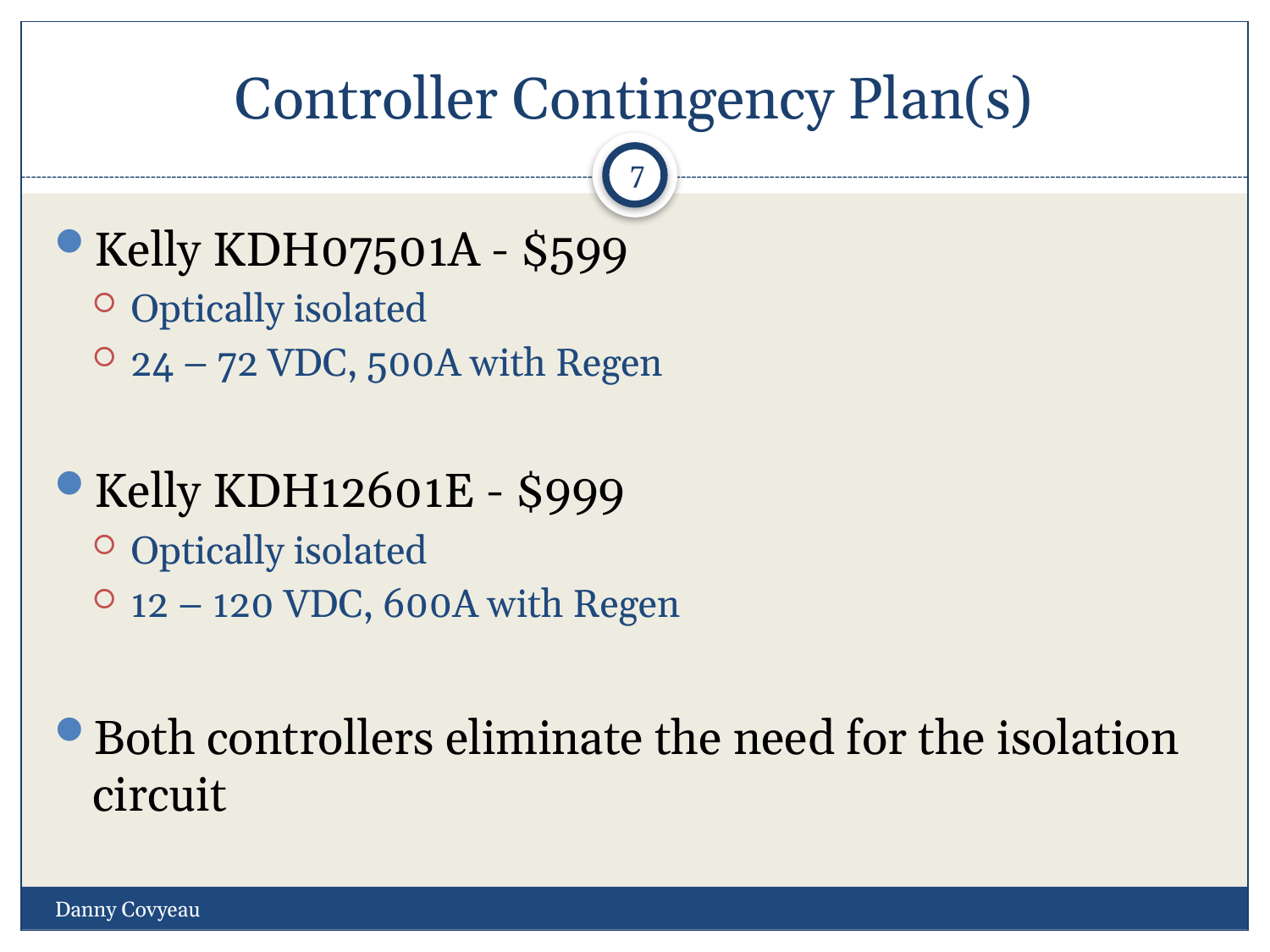

# Controller Contingency Plan(s)
7
Kelly KDH07501A - $599
Optically isolated
24 – 72 VDC, 500A with Regen

Kelly KDH12601E - $999
Optically isolated
12 – 120 VDC, 600A with Regen

Both controllers eliminate the need for the isolation circuit
Danny Covyeau